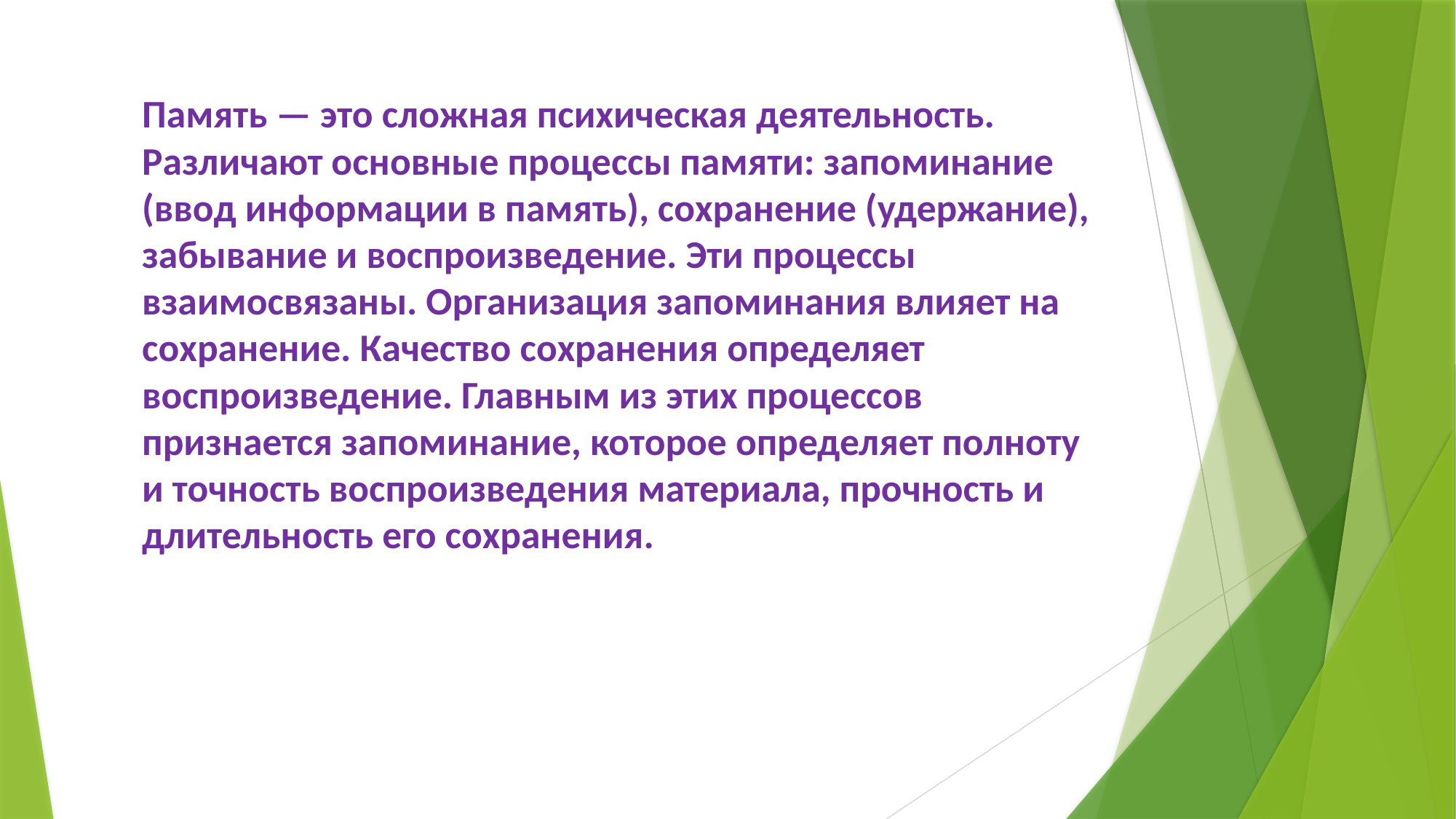

# Память — это сложная психическая деятельность. Различают основные процессы памяти: запоминание (ввод информации в память), сохранение (удержание), забывание и воспроизведение. Эти процессы взаимосвязаны. Организация запоминания влияет на сохранение. Качество сохранения определяет воспроизведение. Главным из этих процессов признается запоминание, которое определяет полноту и точность воспроизведения материала, прочность и длительность его сохранения.